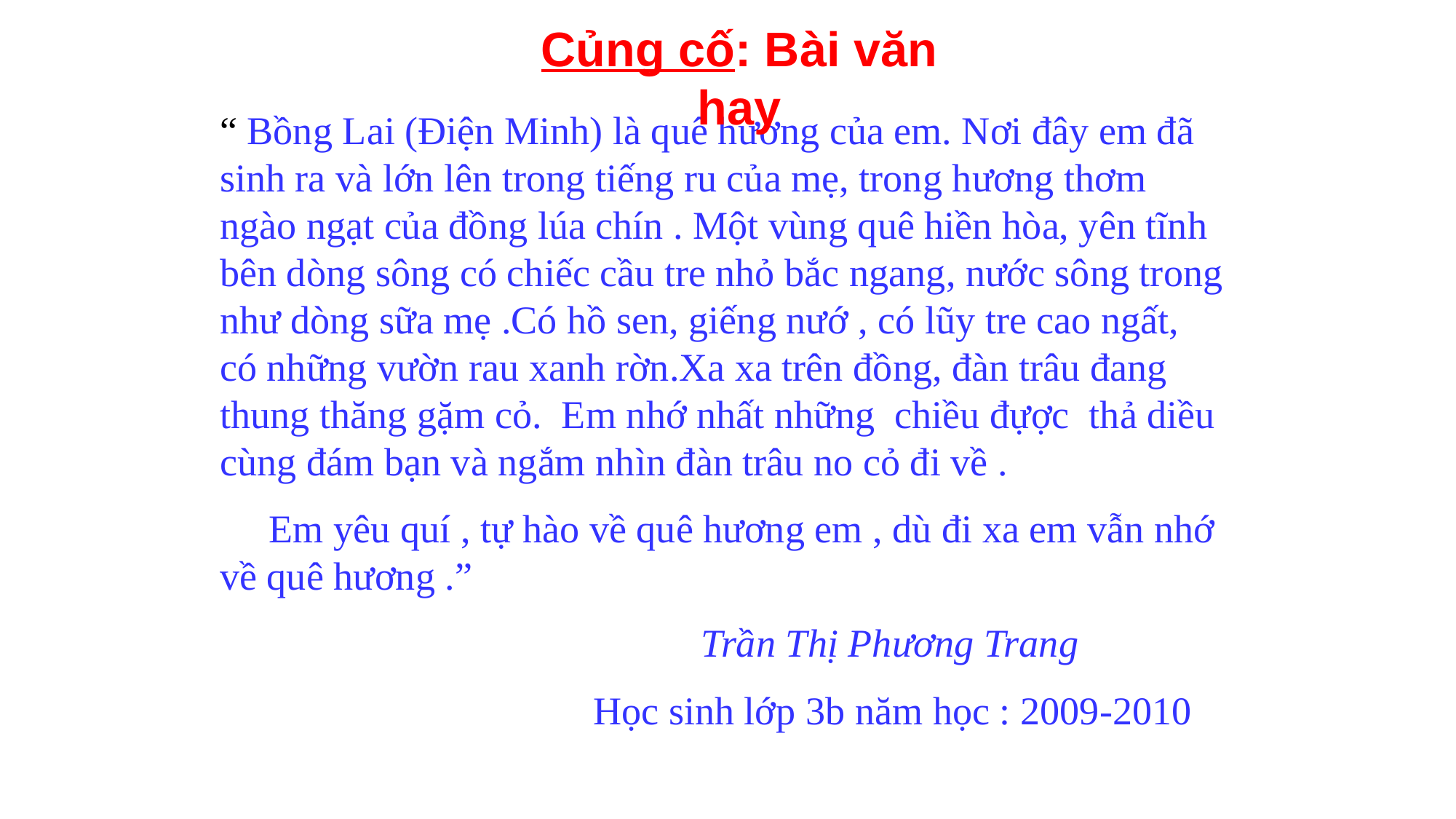

Củng cố: Bài văn hay
“ Bồng Lai (Điện Minh) là quê hương của em. Nơi đây em đã  sinh ra và lớn lên trong tiếng ru của mẹ, trong hương thơm ngào ngạt của đồng lúa chín . Một vùng quê hiền hòa, yên tĩnh bên dòng sông có chiếc cầu tre nhỏ bắc ngang, nước sông trong như dòng sữa mẹ .Có hồ sen, giếng nướ , có lũy tre cao ngất, có những vườn rau xanh rờn.Xa xa trên đồng, đàn trâu đang thung thăng gặm cỏ.  Em nhớ nhất những  chiều đựợc  thả diều cùng đám bạn và ngắm nhìn đàn trâu no cỏ đi về .
     Em yêu quí , tự hào về quê hương em , dù đi xa em vẫn nhớ về quê hương .”
                                                 Trần Thị Phương Trang
                                      Học sinh lớp 3b năm học : 2009-2010